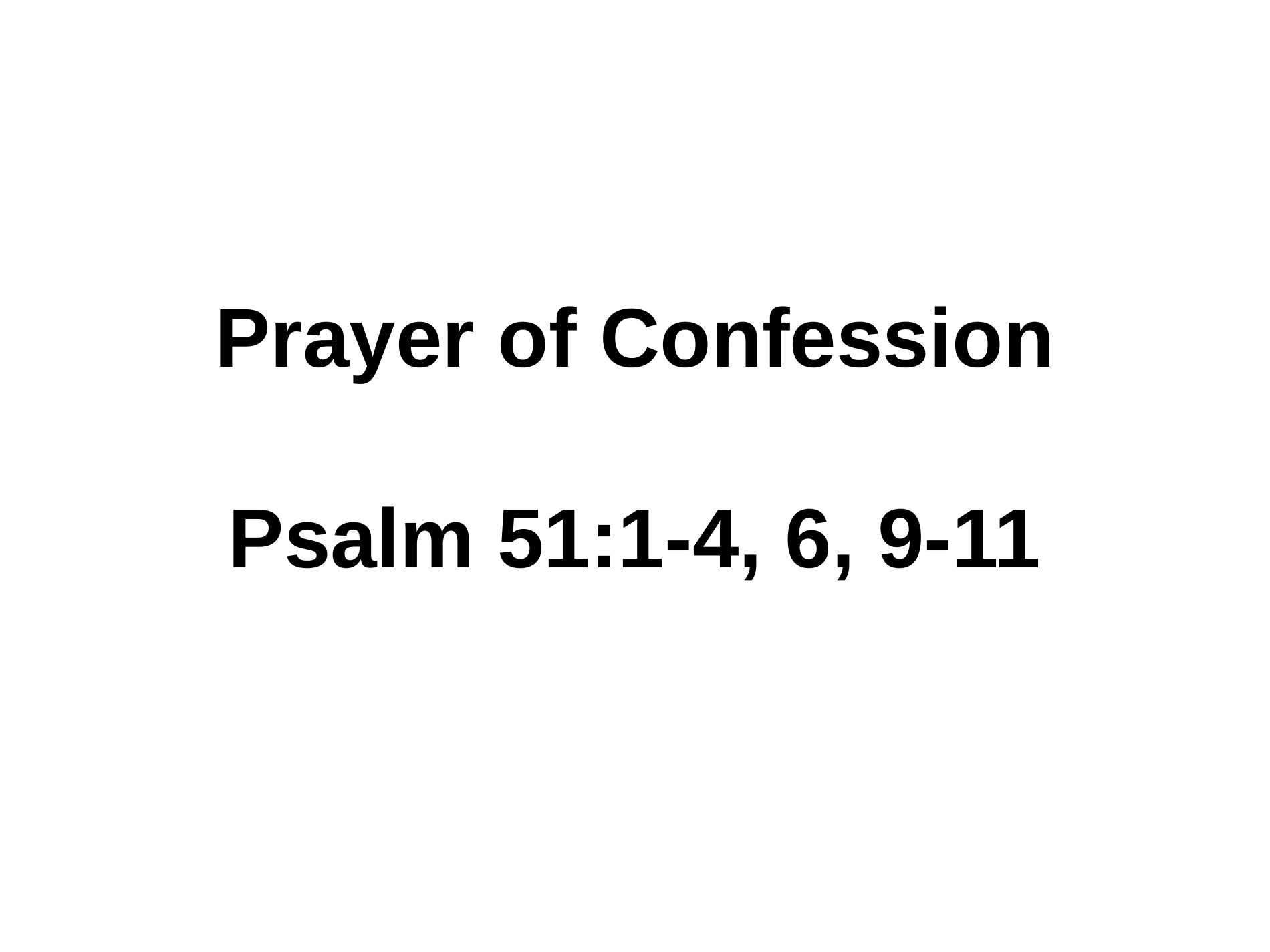

# Prayer of Confession Psalm 51:1-4, 6, 9-11